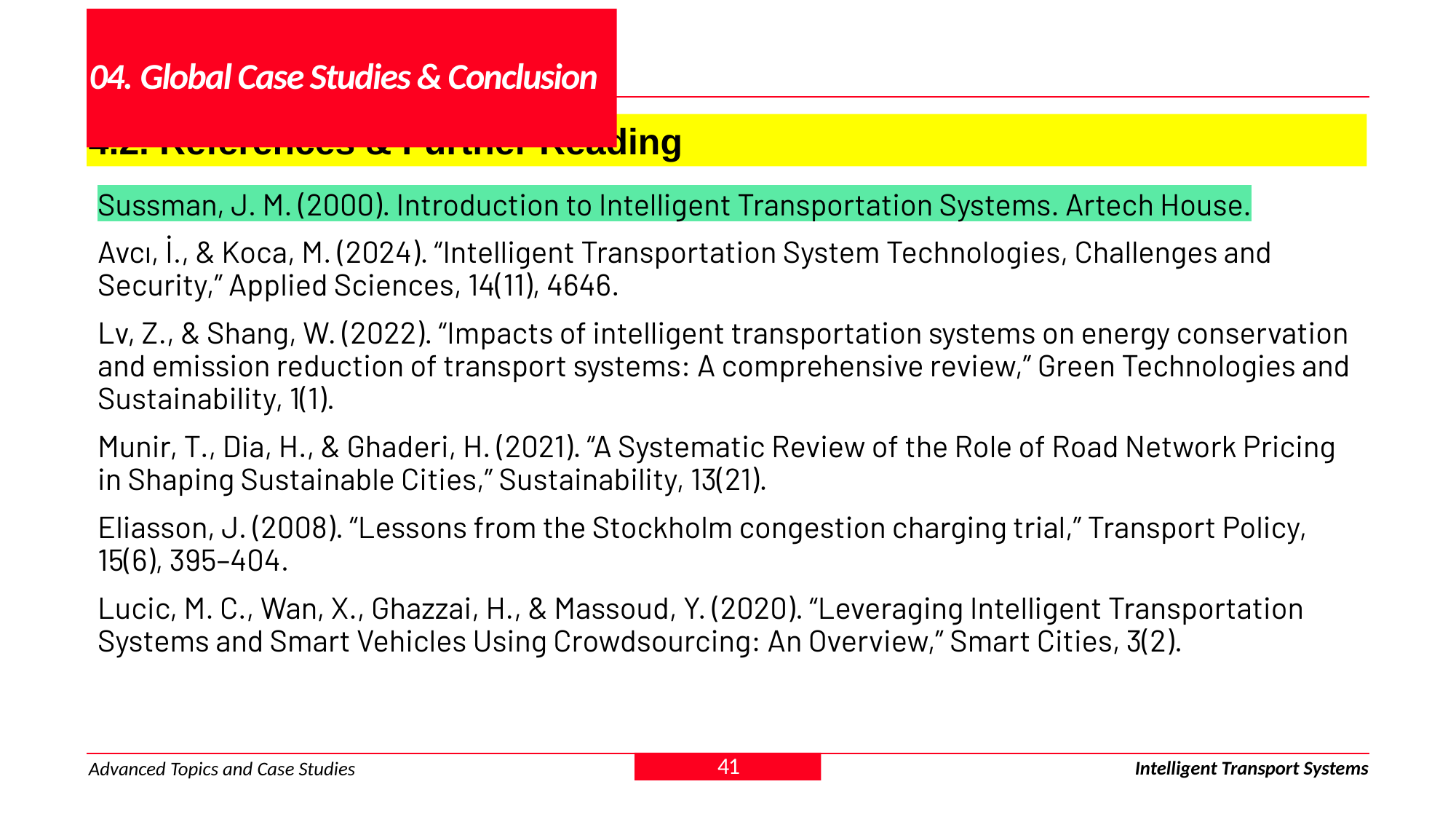

# 04. Global Case Studies & Conclusion
4.2. References & Further Reading
Sussman, J. M. (2000). Introduction to Intelligent Transportation Systems. Artech House.
Avcı, İ., & Koca, M. (2024). “Intelligent Transportation System Technologies, Challenges and Security,” Applied Sciences, 14(11), 4646.
Lv, Z., & Shang, W. (2022). “Impacts of intelligent transportation systems on energy conservation and emission reduction of transport systems: A comprehensive review,” Green Technologies and Sustainability, 1(1).
Munir, T., Dia, H., & Ghaderi, H. (2021). “A Systematic Review of the Role of Road Network Pricing in Shaping Sustainable Cities,” Sustainability, 13(21).
Eliasson, J. (2008). “Lessons from the Stockholm congestion charging trial,” Transport Policy, 15(6), 395–404.
Lucic, M. C., Wan, X., Ghazzai, H., & Massoud, Y. (2020). “Leveraging Intelligent Transportation Systems and Smart Vehicles Using Crowdsourcing: An Overview,” Smart Cities, 3(2).